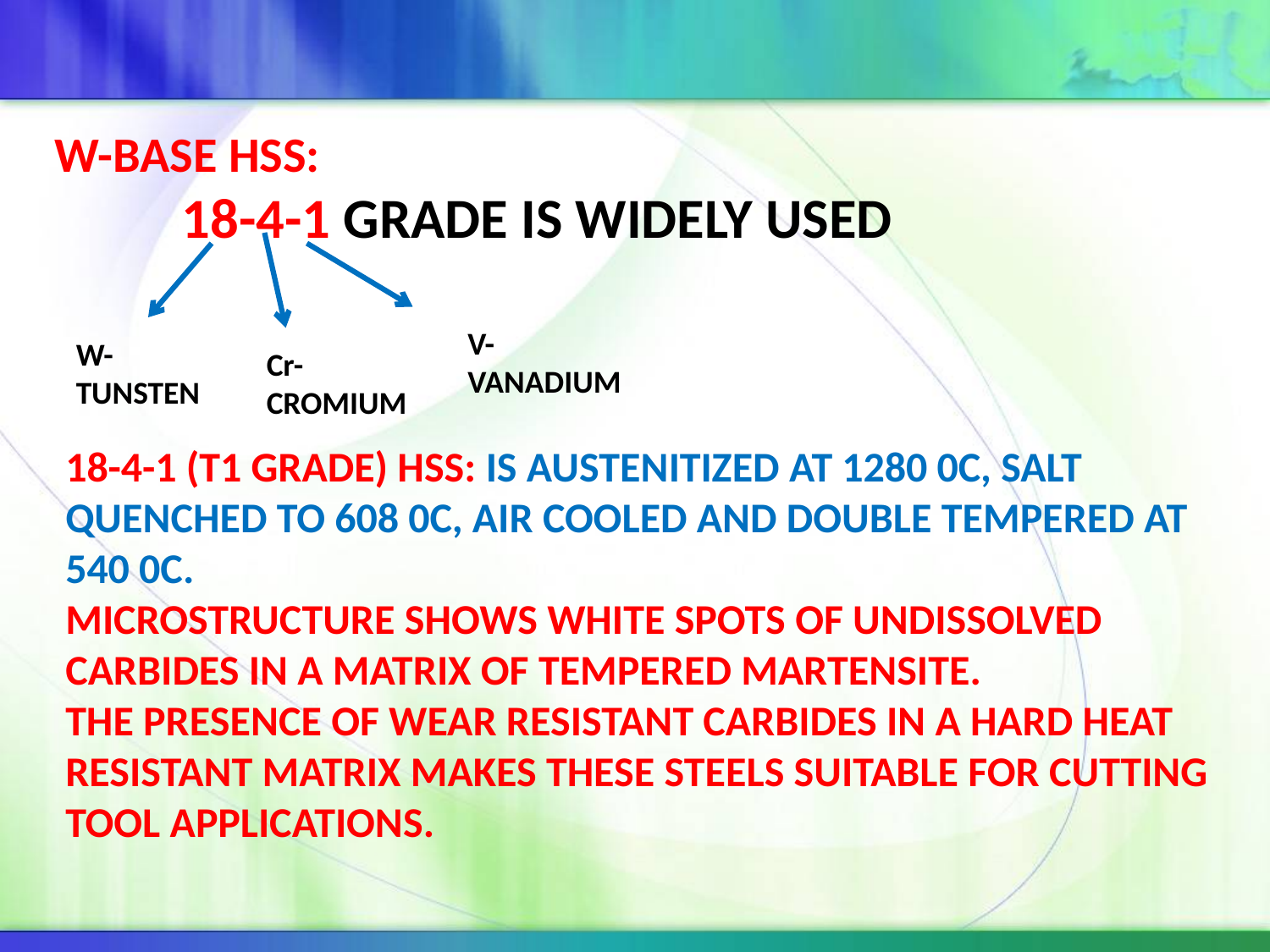

W-BASE HSS:
	18-4-1 GRADE IS WIDELY USED
V-
VANADIUM
W- TUNSTEN
Cr- CROMIUM
18-4-1 (T1 GRADE) HSS: IS AUSTENITIZED AT 1280 0C, SALT QUENCHED TO 608 0C, AIR COOLED AND DOUBLE TEMPERED AT 540 0C.
MICROSTRUCTURE SHOWS WHITE SPOTS OF UNDISSOLVED CARBIDES IN A MATRIX OF TEMPERED MARTENSITE.
THE PRESENCE OF WEAR RESISTANT CARBIDES IN A HARD HEAT RESISTANT MATRIX MAKES THESE STEELS SUITABLE FOR CUTTING TOOL APPLICATIONS.